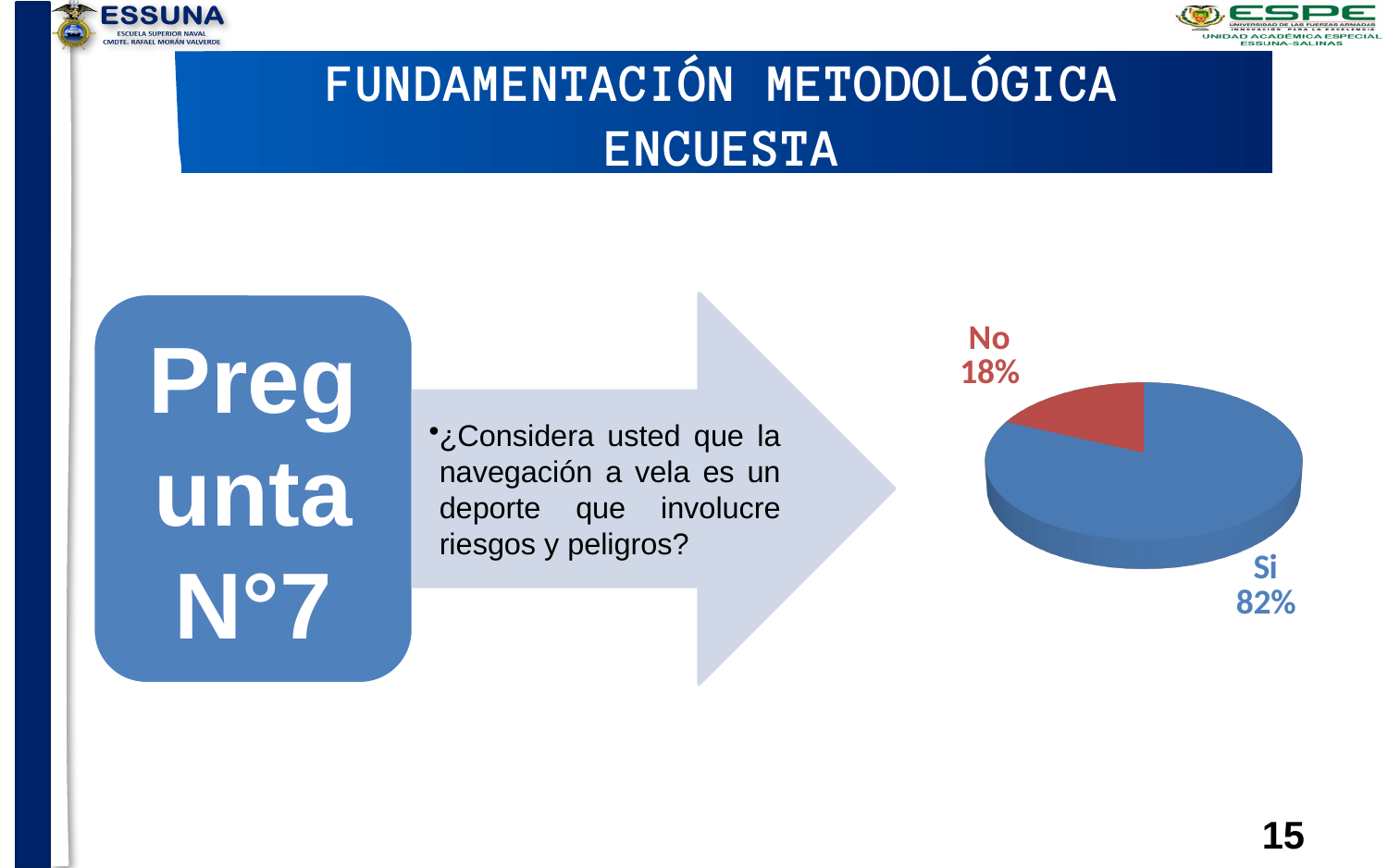

FUNDAMENTACIÓN METODOLÓGICA
ENCUESTA
Pregunta N°7
¿Considera usted que la navegación a vela es un deporte que involucre riesgos y peligros?

[unsupported chart]

15